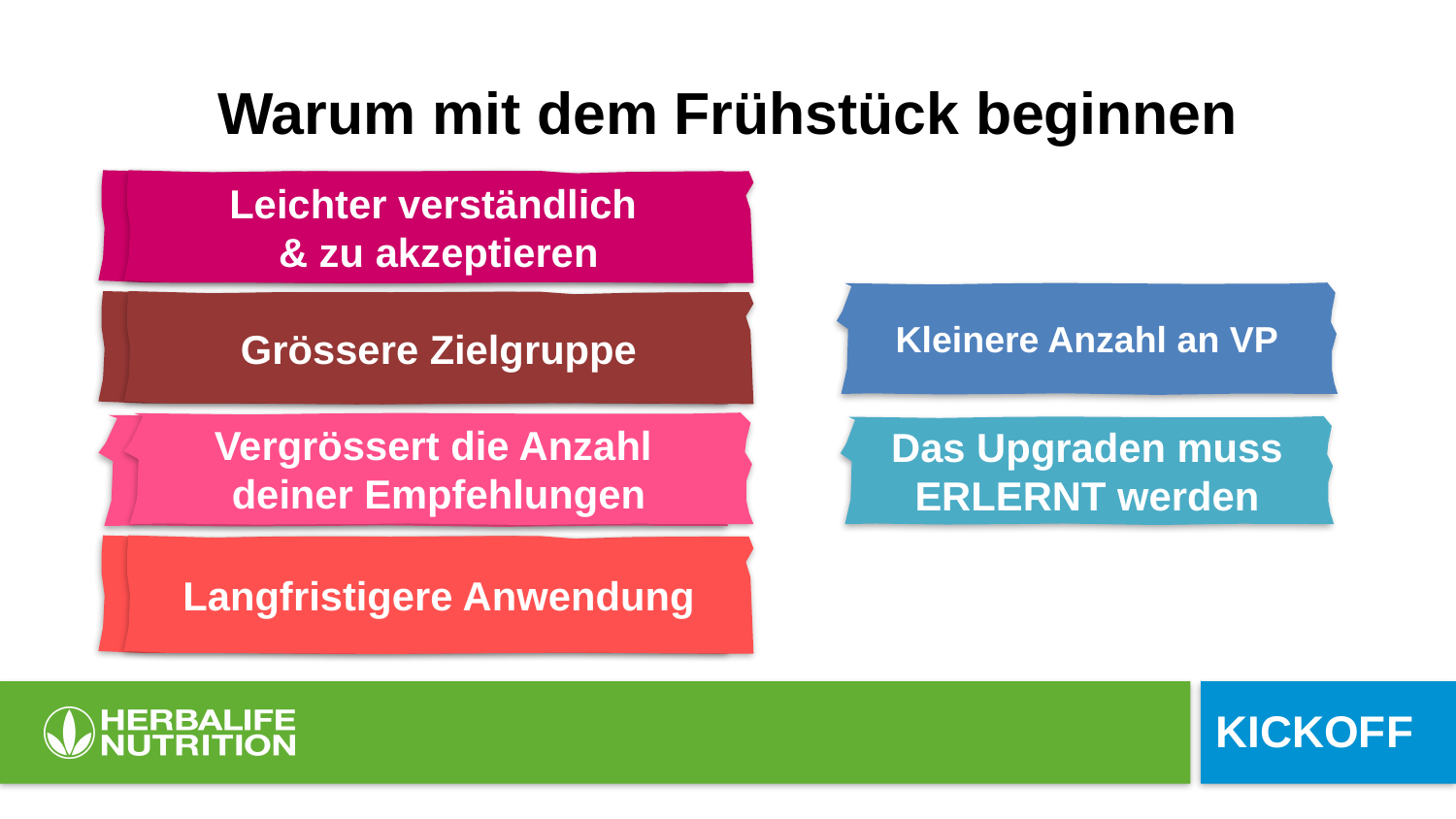

# Warum mit dem Frühstück beginnen
Leichter verständlich
& zu akzeptieren
Leichter verständlich
& zu akzeptieren

Kleinere Anzahl an VP
Grössere Zielgruppe
Grössere Zielgruppe
Vergrössert die Anzahl
deiner Empfehlungen
Vergrössert die Anzahl
deiner Empfehlungen
Das Upgraden muss ERLERNT werden
Langfristigere Anwendung
Langfristigere Anwendung